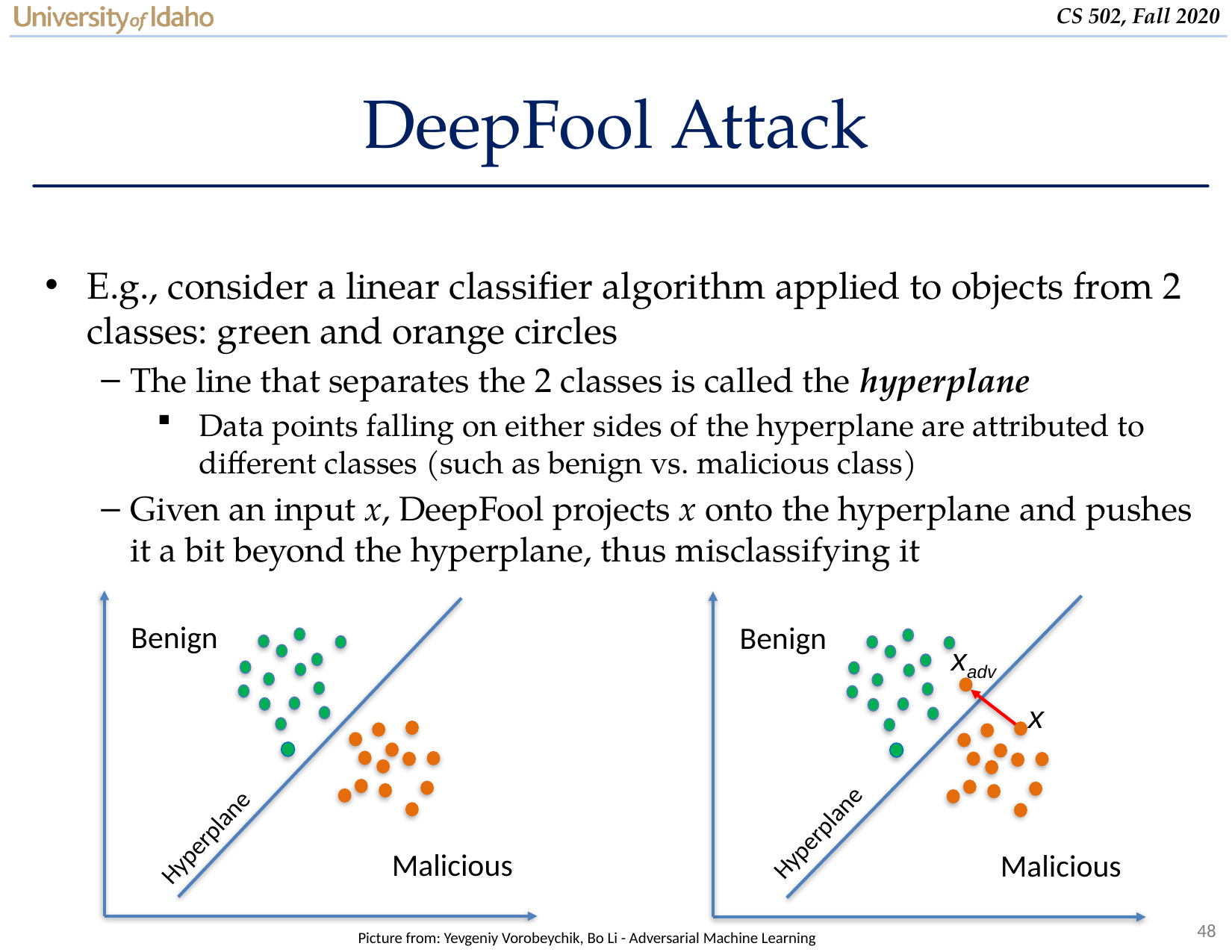

# DeepFool Attack
E.g., consider a linear classifier algorithm applied to objects from 2 classes: green and orange circles
The line that separates the 2 classes is called the hyperplane
Data points falling on either sides of the hyperplane are attributed to different classes (such as benign vs. malicious class)
Given an input x, DeepFool projects x onto the hyperplane and pushes it a bit beyond the hyperplane, thus misclassifying it
Benign

Hyperplane
Malicious
Benign

xadv

x

Hyperplane
Malicious
Picture from: Yevgeniy Vorobeychik, Bo Li - Adversarial Machine Learning